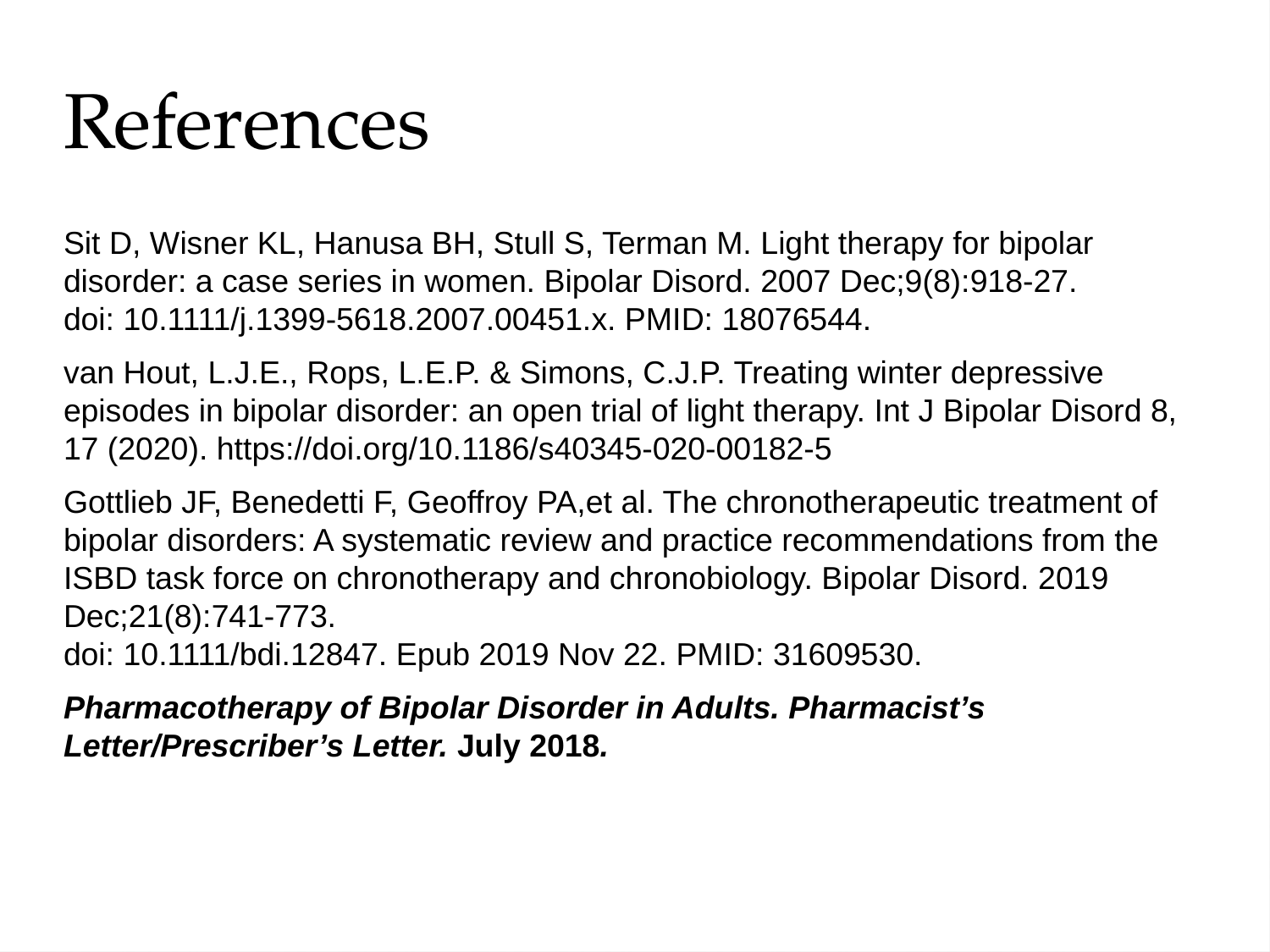

References
Sit D, Wisner KL, Hanusa BH, Stull S, Terman M. Light therapy for bipolar disorder: a case series in women. Bipolar Disord. 2007 Dec;9(8):918-27.
doi: 10.1111/j.1399-5618.2007.00451.x. PMID: 18076544.
van Hout, L.J.E., Rops, L.E.P. & Simons, C.J.P. Treating winter depressive episodes in bipolar disorder: an open trial of light therapy. Int J Bipolar Disord 8, 17 (2020). https://doi.org/10.1186/s40345-020-00182-5
Gottlieb JF, Benedetti F, Geoffroy PA,et al. The chronotherapeutic treatment of bipolar disorders: A systematic review and practice recommendations from the ISBD task force on chronotherapy and chronobiology. Bipolar Disord. 2019 Dec;21(8):741-773.
doi: 10.1111/bdi.12847. Epub 2019 Nov 22. PMID: 31609530.
Pharmacotherapy of Bipolar Disorder in Adults. Pharmacist’s Letter/Prescriber’s Letter. July 2018.